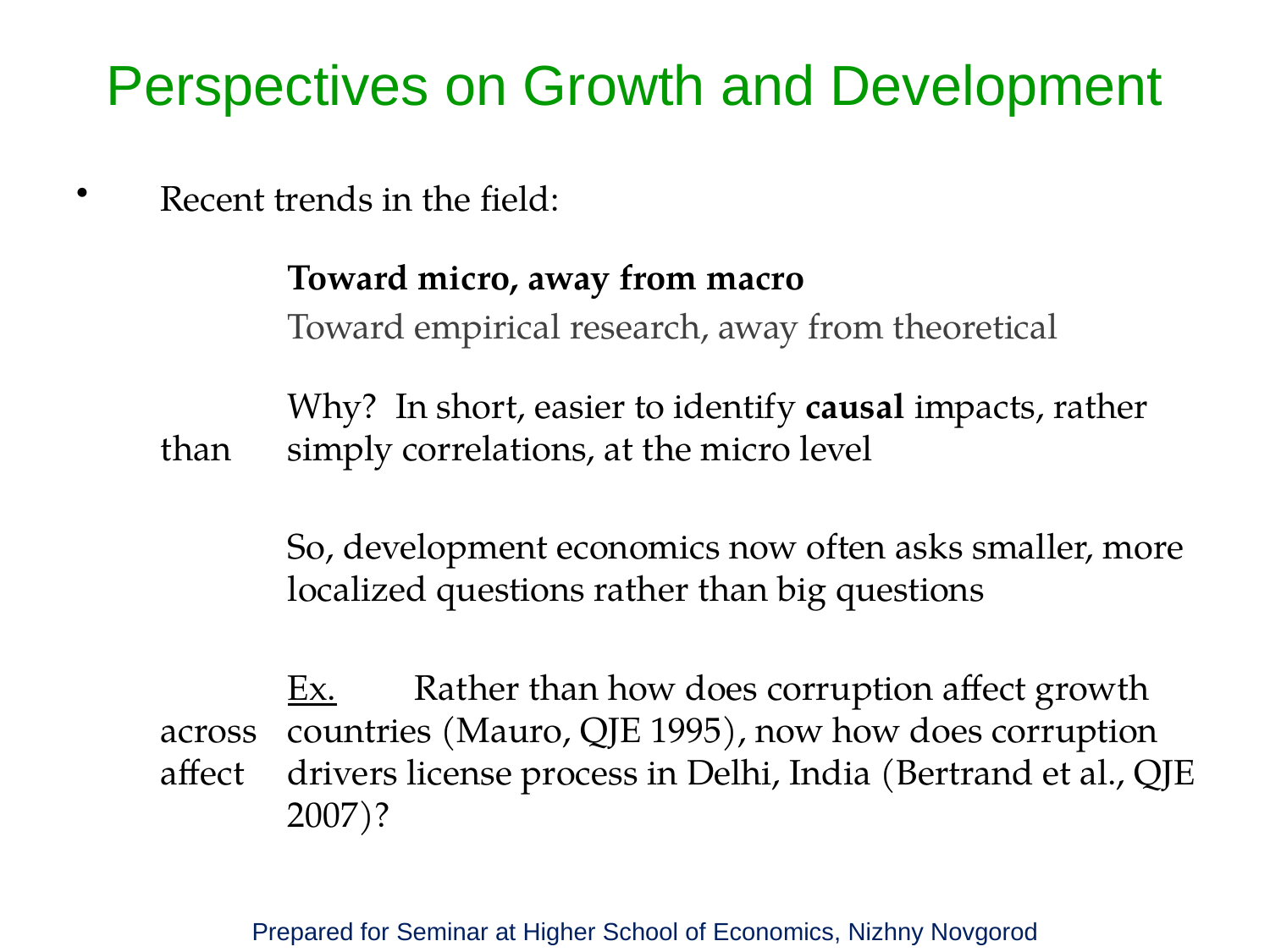

# Perspectives on Growth and Development
Recent trends in the field:

		Toward micro, away from macro
		Toward empirical research, away from theoretical

		Why?  In short, easier to identify causal impacts, rather than 	simply correlations, at the micro level

		So, development economics now often asks smaller, more 	localized questions rather than big questions

		Ex.	Rather than how does corruption affect growth across 	countries (Mauro, QJE 1995), now how does corruption affect 	drivers license process in Delhi, India (Bertrand et al., QJE 	2007)?
Prepared for Seminar at Higher School of Economics, Nizhny Novgorod